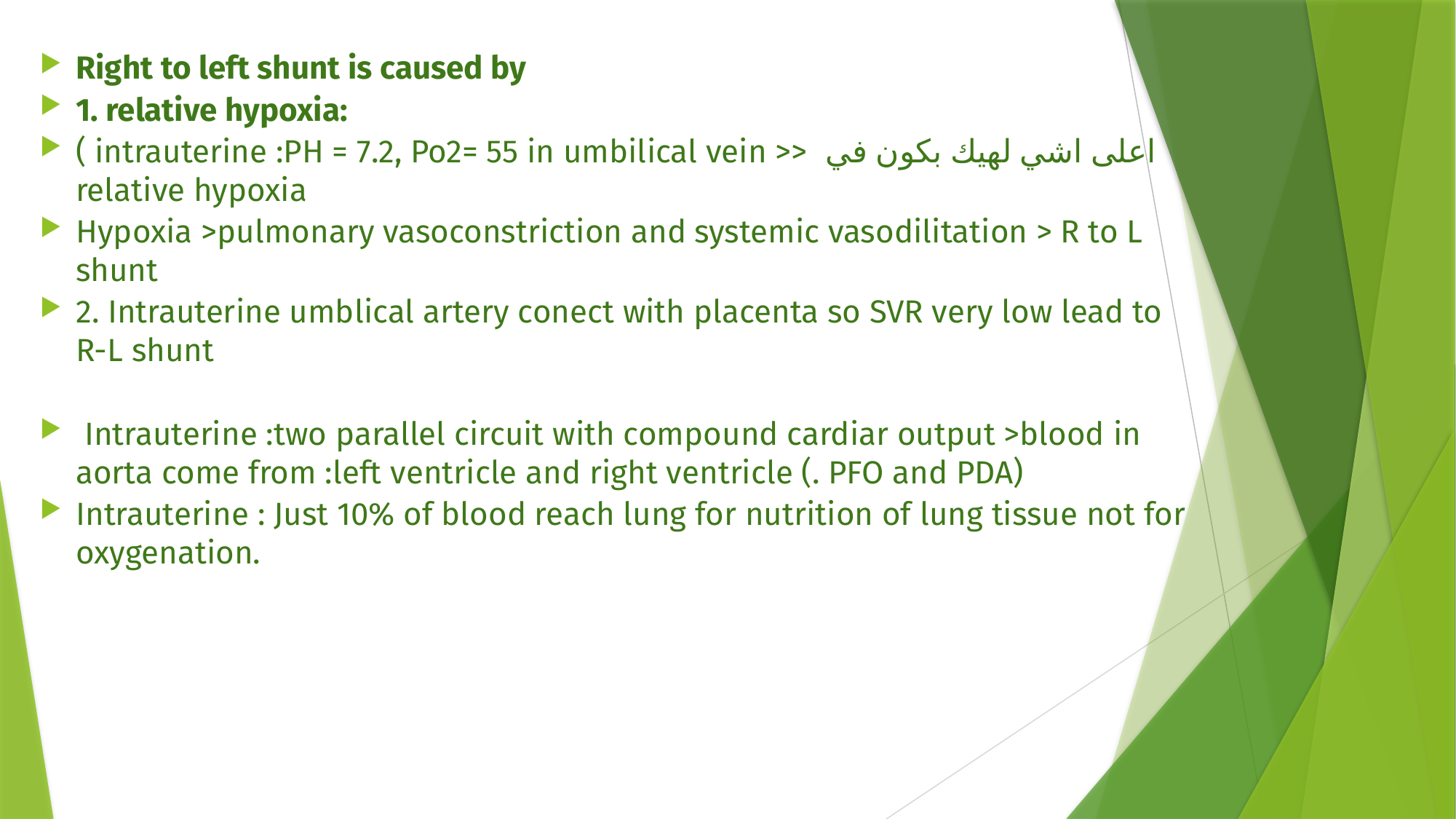

Right to left shunt is caused by
1. relative hypoxia:
( intrauterine :PH = 7.2, Po2= 55 in umbilical vein >>  اعلى اشي لهيك بكون في relative hypoxia
Hypoxia >pulmonary vasoconstriction and systemic vasodilitation > R to L shunt
2. Intrauterine umblical artery conect with placenta so SVR very low lead to R-L shunt

 Intrauterine :two parallel circuit with compound cardiar output >blood in aorta come from :left ventricle and right ventricle (. PFO and PDA)
Intrauterine : Just 10% of blood reach lung for nutrition of lung tissue not for oxygenation.